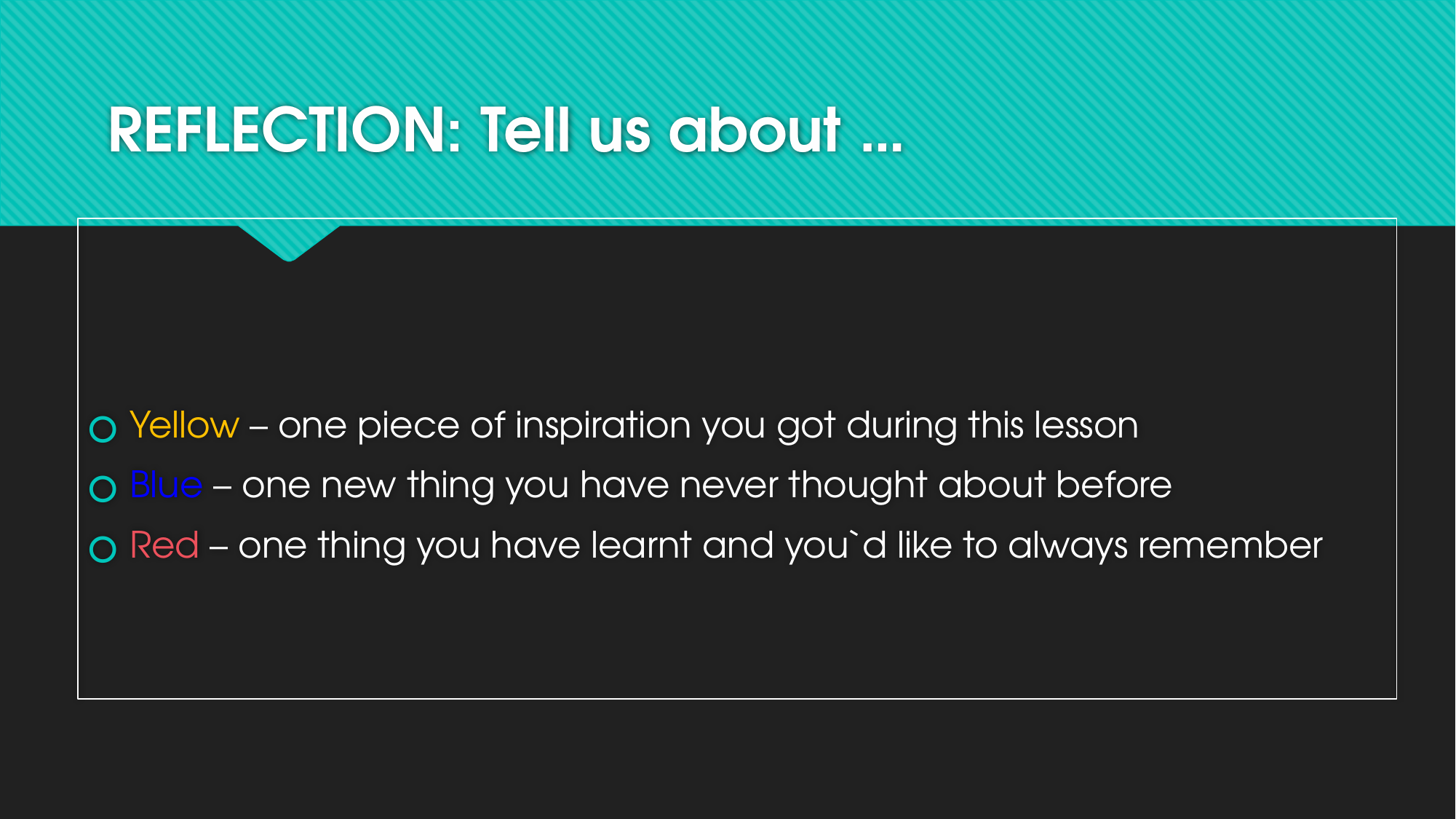

# REFLECTION: Tell us about …

Yellow – one piece of inspiration you got during this lesson
Blue – one new thing you have never thought about before
Red – one thing you have learnt and you`d like to always remember